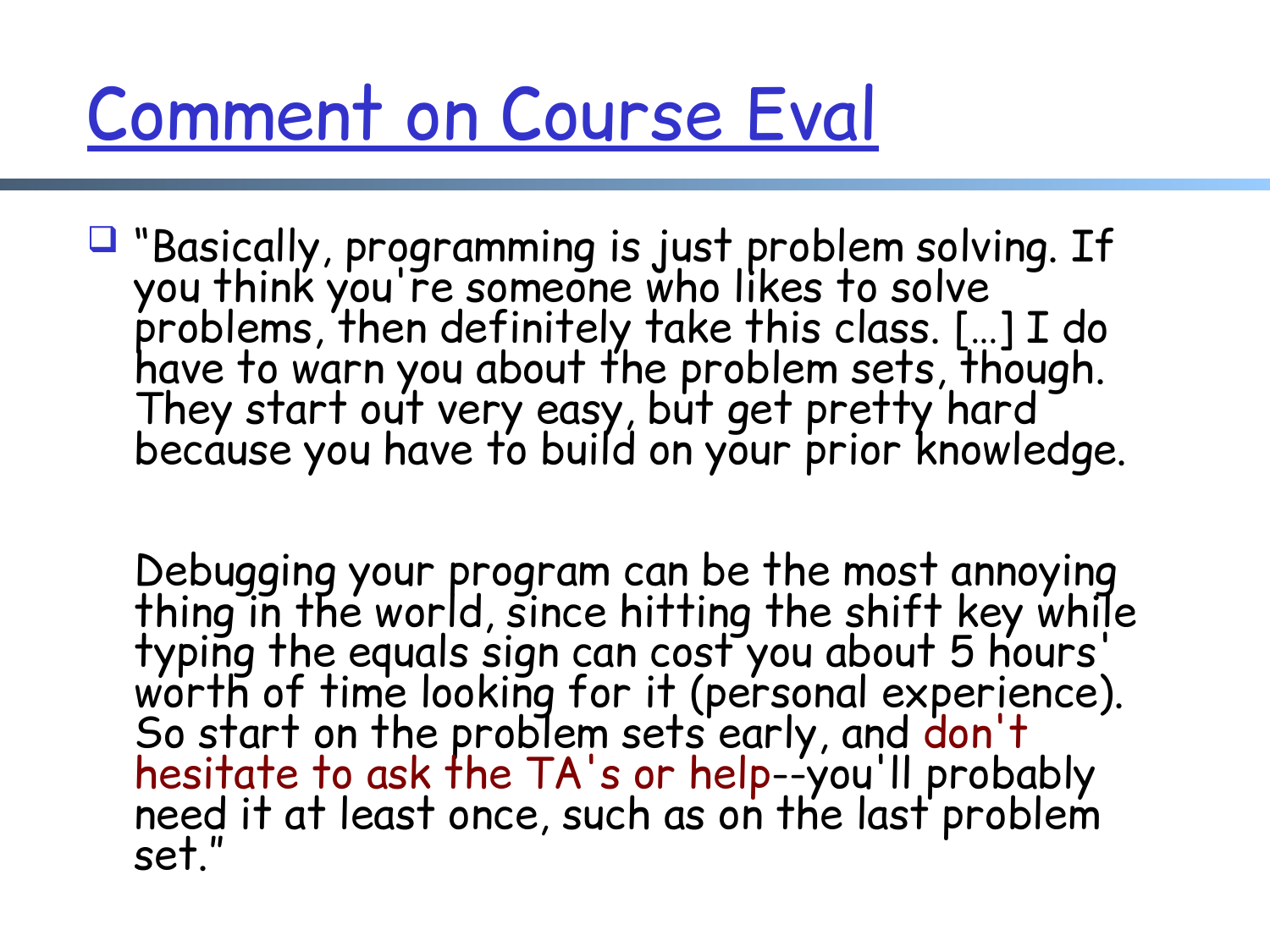

# Comment on Course Eval
“Basically, programming is just problem solving. If you think you're someone who likes to solve problems, then definitely take this class. […] I do have to warn you about the problem sets, though. They start out very easy, but get pretty hard because you have to build on your prior knowledge.
Debugging your program can be the most annoying thing in the world, since hitting the shift key while typing the equals sign can cost you about 5 hours' worth of time looking for it (personal experience). So start on the problem sets early, and don't hesitate to ask the TA's or help--you'll probably need it at least once, such as on the last problem set.”